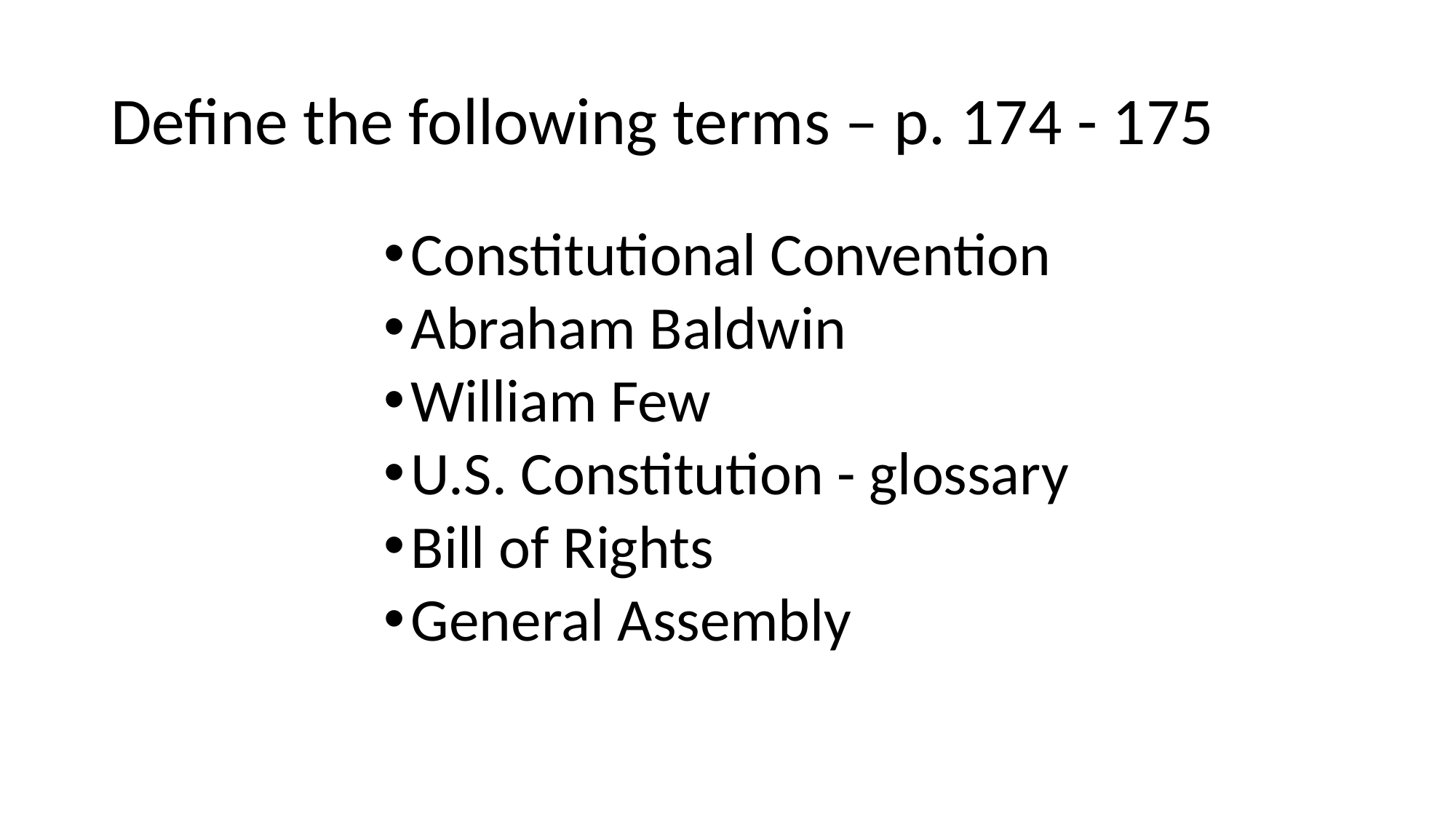

# Define the following terms – p. 174 - 175
Constitutional Convention
Abraham Baldwin
William Few
U.S. Constitution - glossary
Bill of Rights
General Assembly